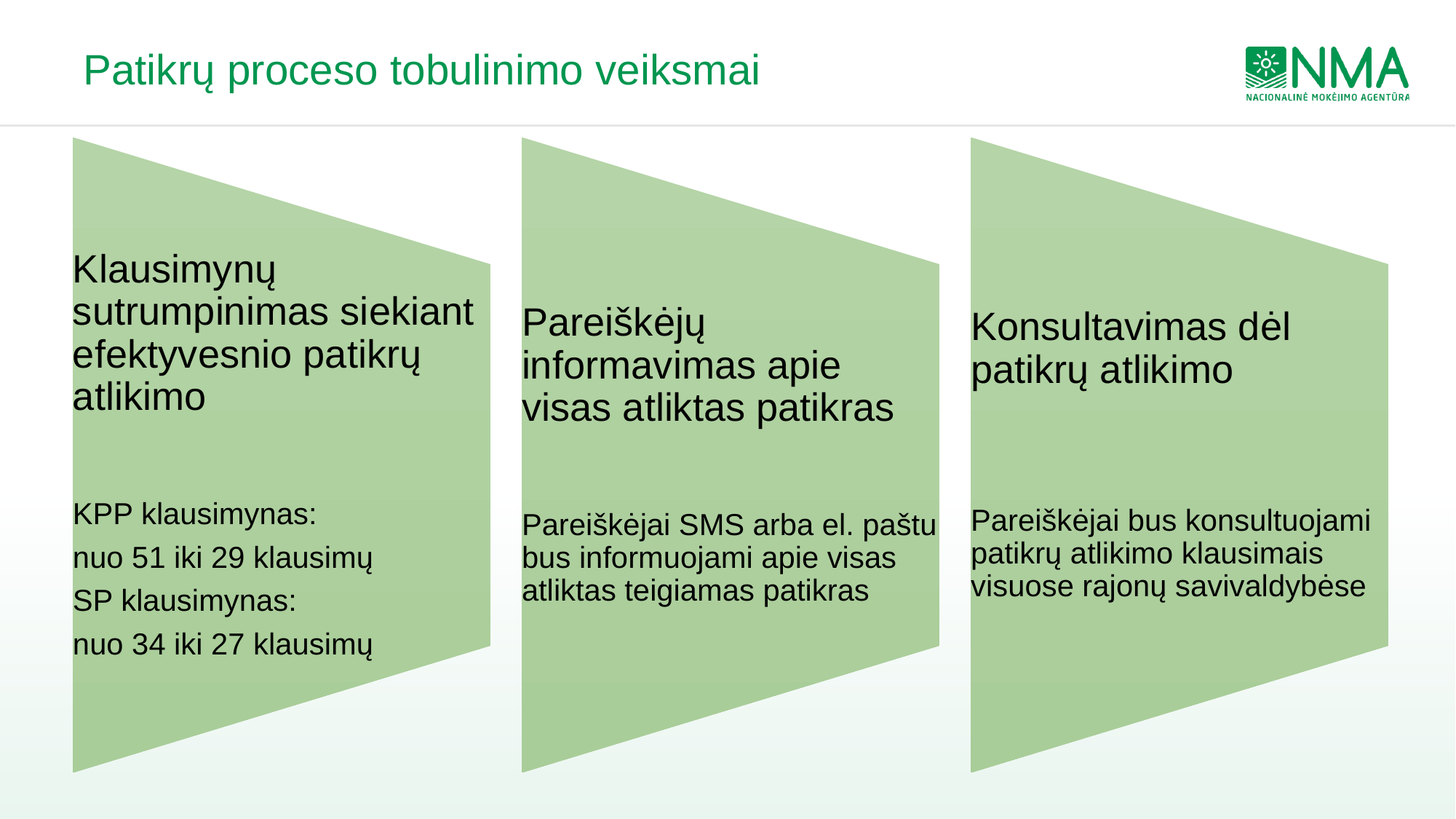

# Patikrų proceso tobulinimo veiksmai
Klausimynų sutrumpinimas siekiant efektyvesnio patikrų atlikimo

KPP klausimynas:
nuo 51 iki 29 klausimų
SP klausimynas:
nuo 34 iki 27 klausimų
Pareiškėjų informavimas apie visas atliktas patikras

Pareiškėjai SMS arba el. paštu bus informuojami apie visas atliktas teigiamas patikras
Konsultavimas dėl patikrų atlikimo

Pareiškėjai bus konsultuojami patikrų atlikimo klausimais visuose rajonų savivaldybėse